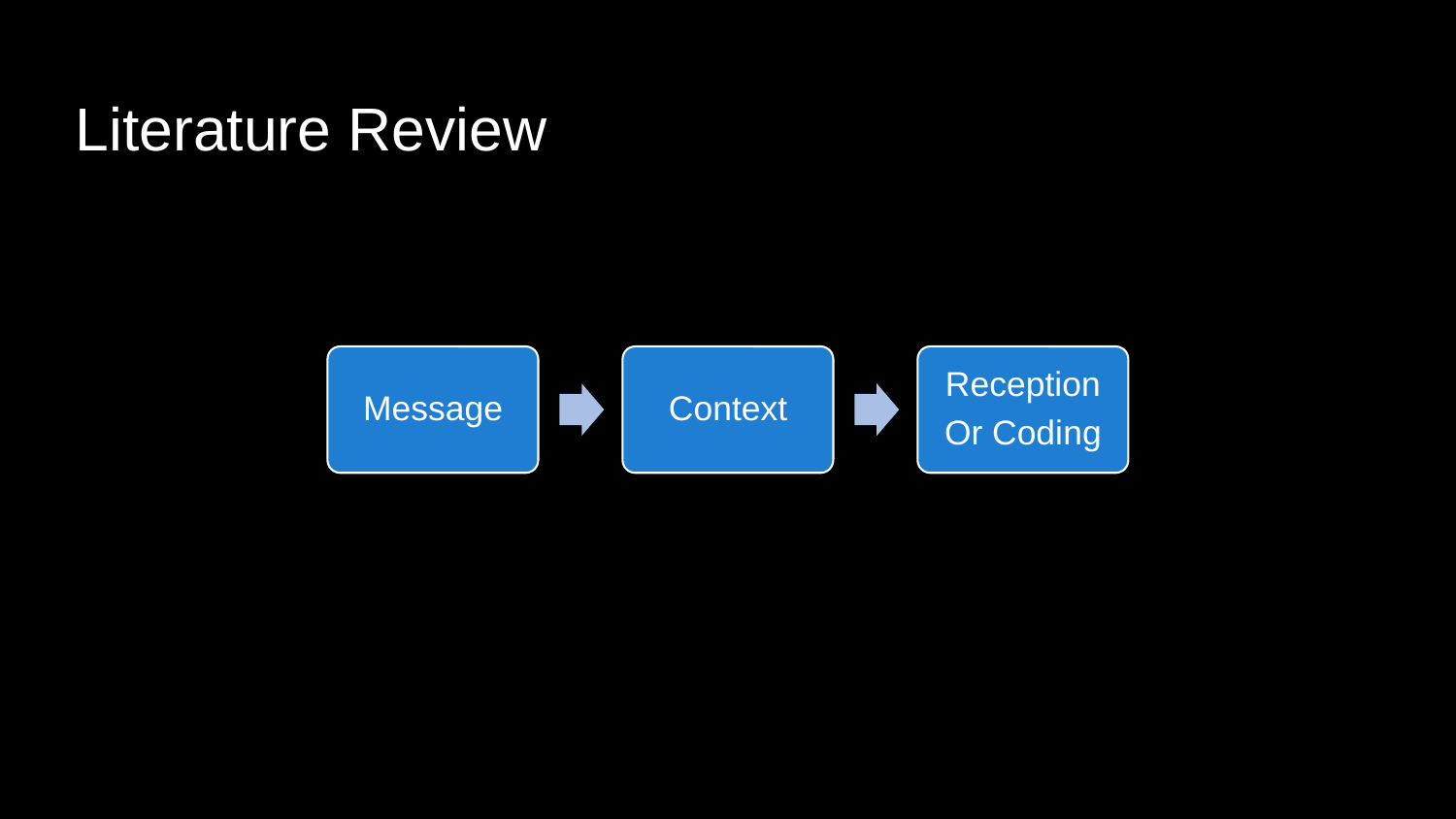

Literature Review

Message
Context
Reception
Or Coding